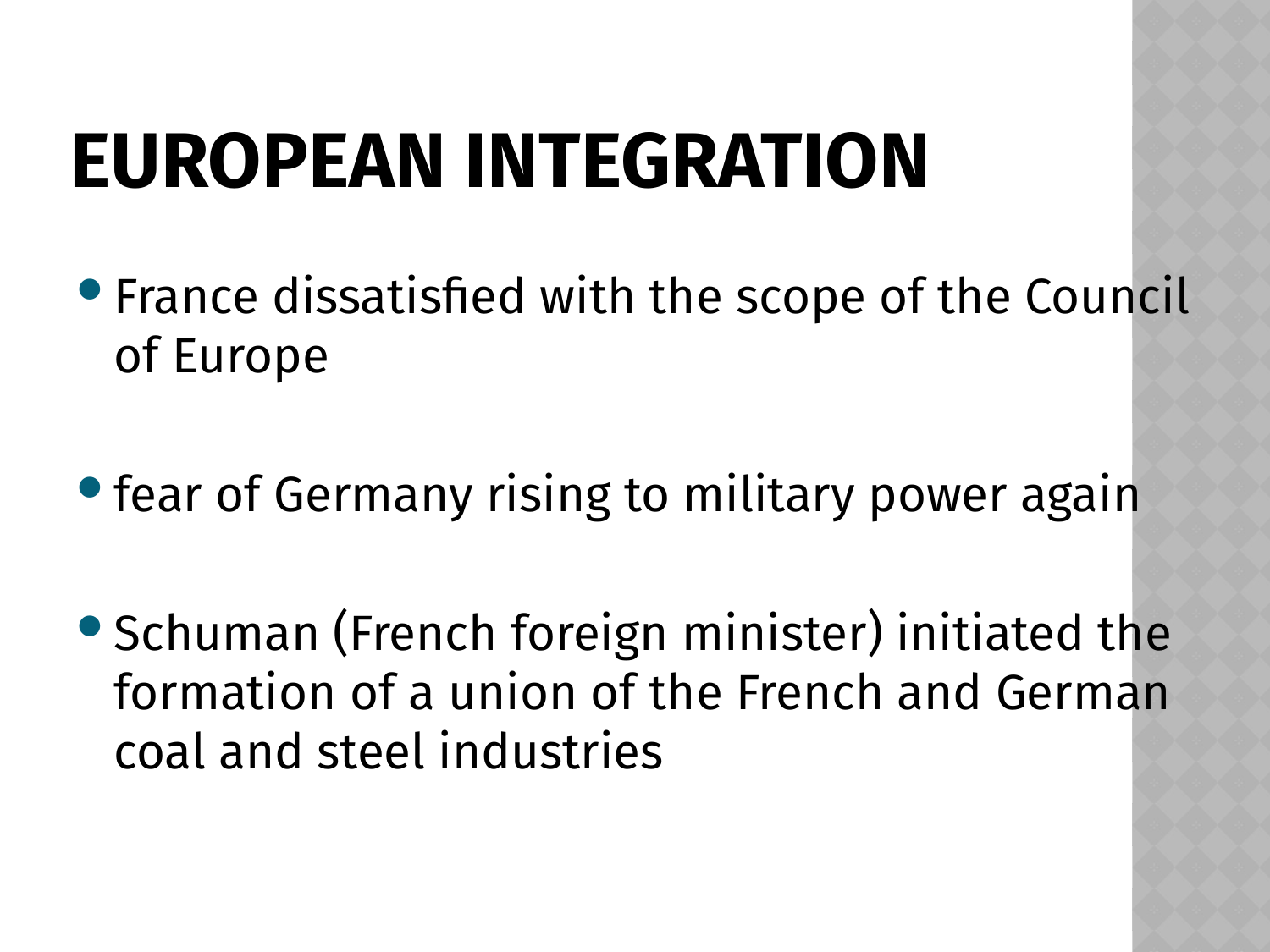

# European Integration

France dissatisfied with the scope of the Council of Europe

fear of Germany rising to military power again

Schuman (French foreign minister) initiated the formation of a union of the French and German coal and steel industries